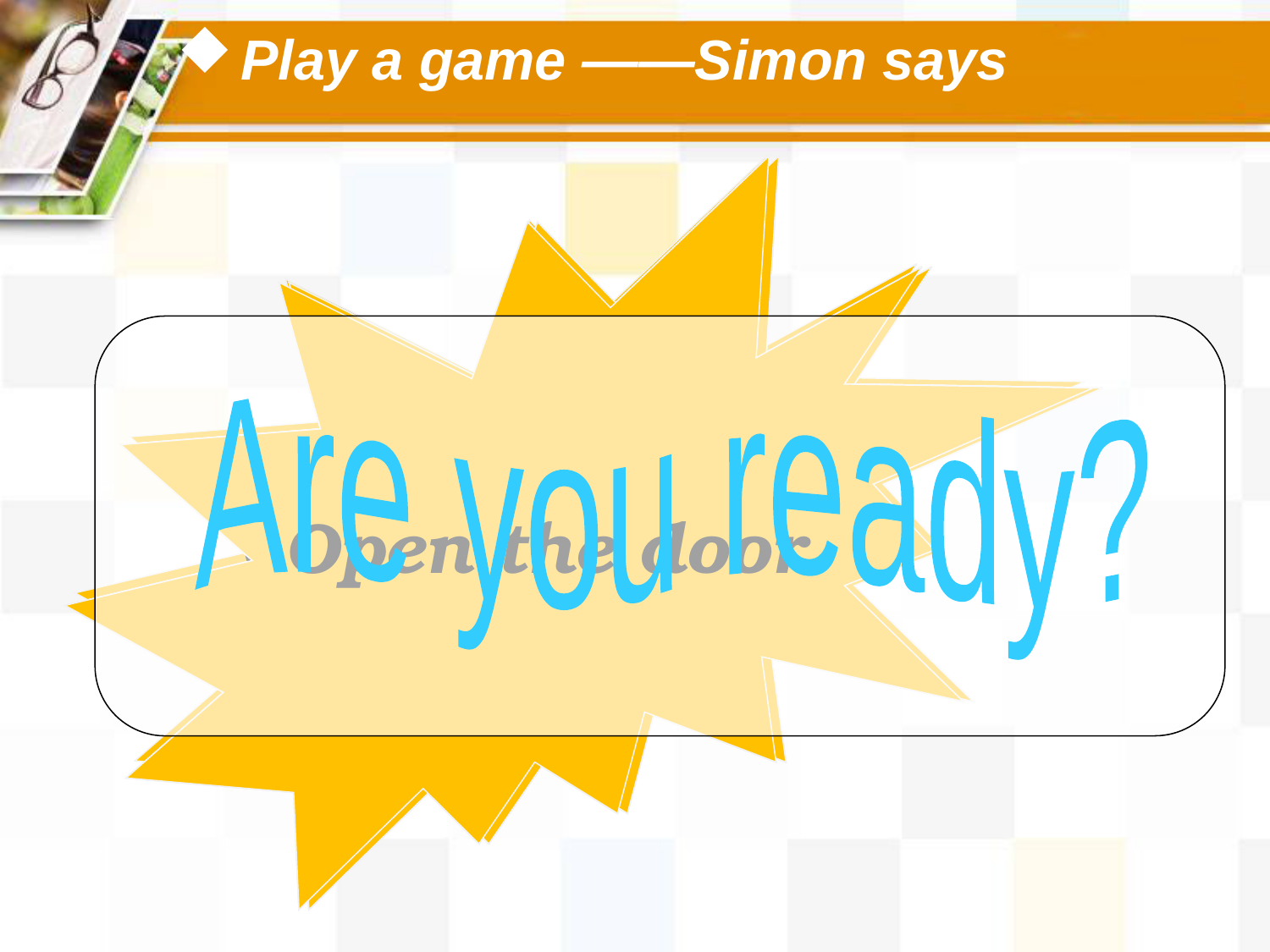

Play a game ——Simon says
Stand up.
Sit down.
Open your book.
 Open the door.
 Put up your hand.
Listen.
Draw.
Close your book.
Close your eyes.

Are you ready?